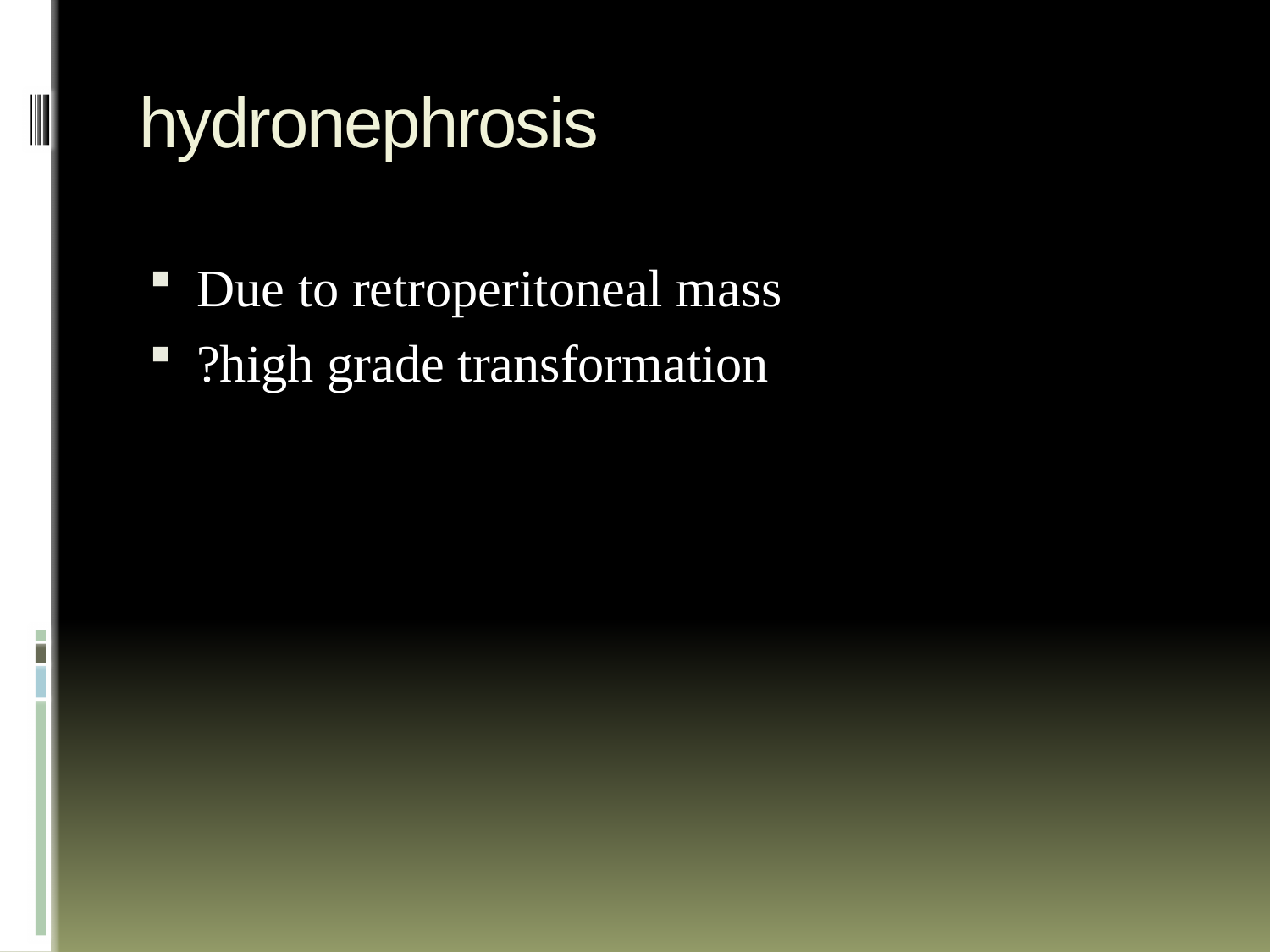

# hydronephrosis
Due to retroperitoneal mass
?high grade transformation